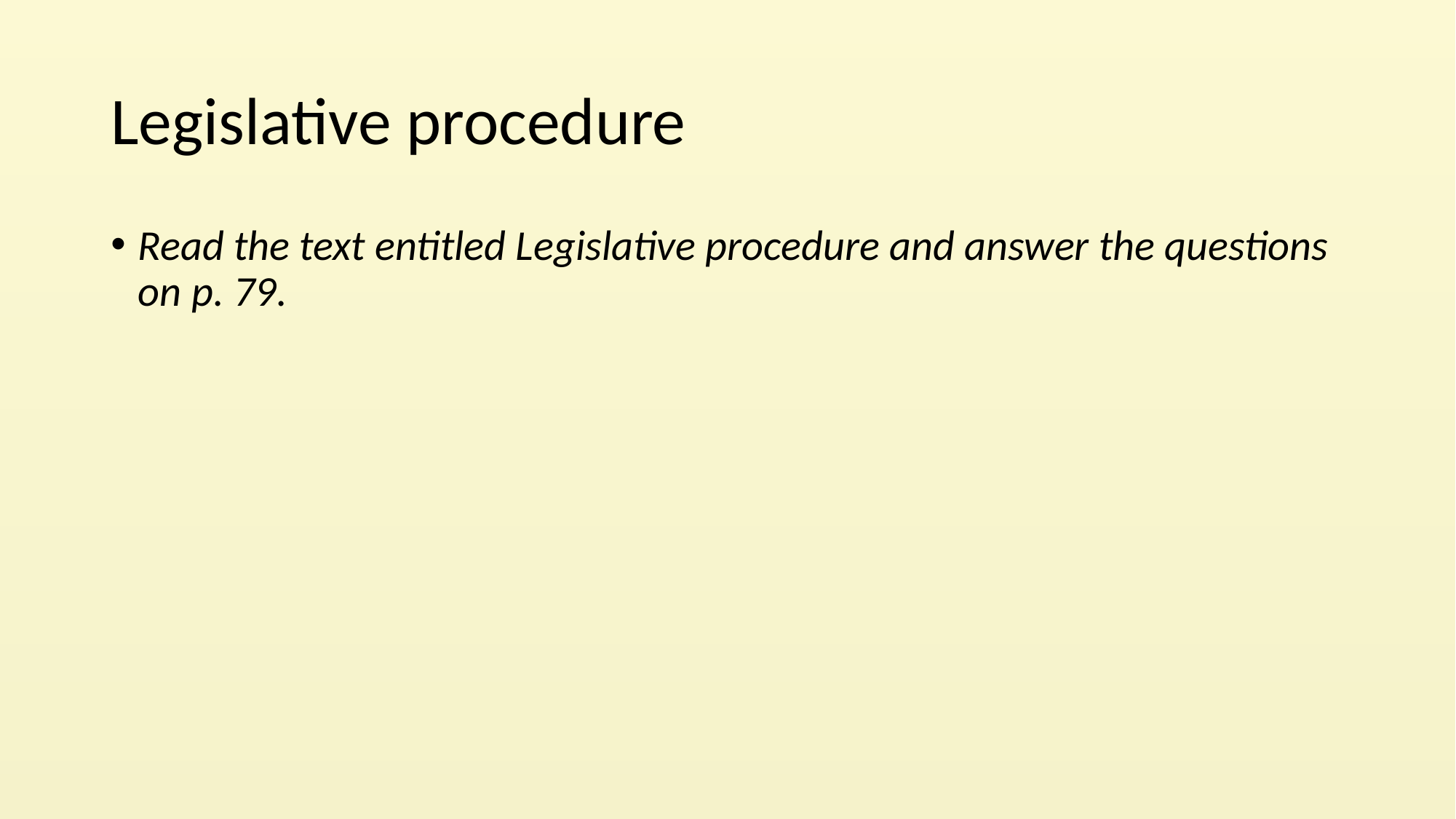

# Legislative procedure
Read the text entitled Legislative procedure and answer the questions on p. 79.